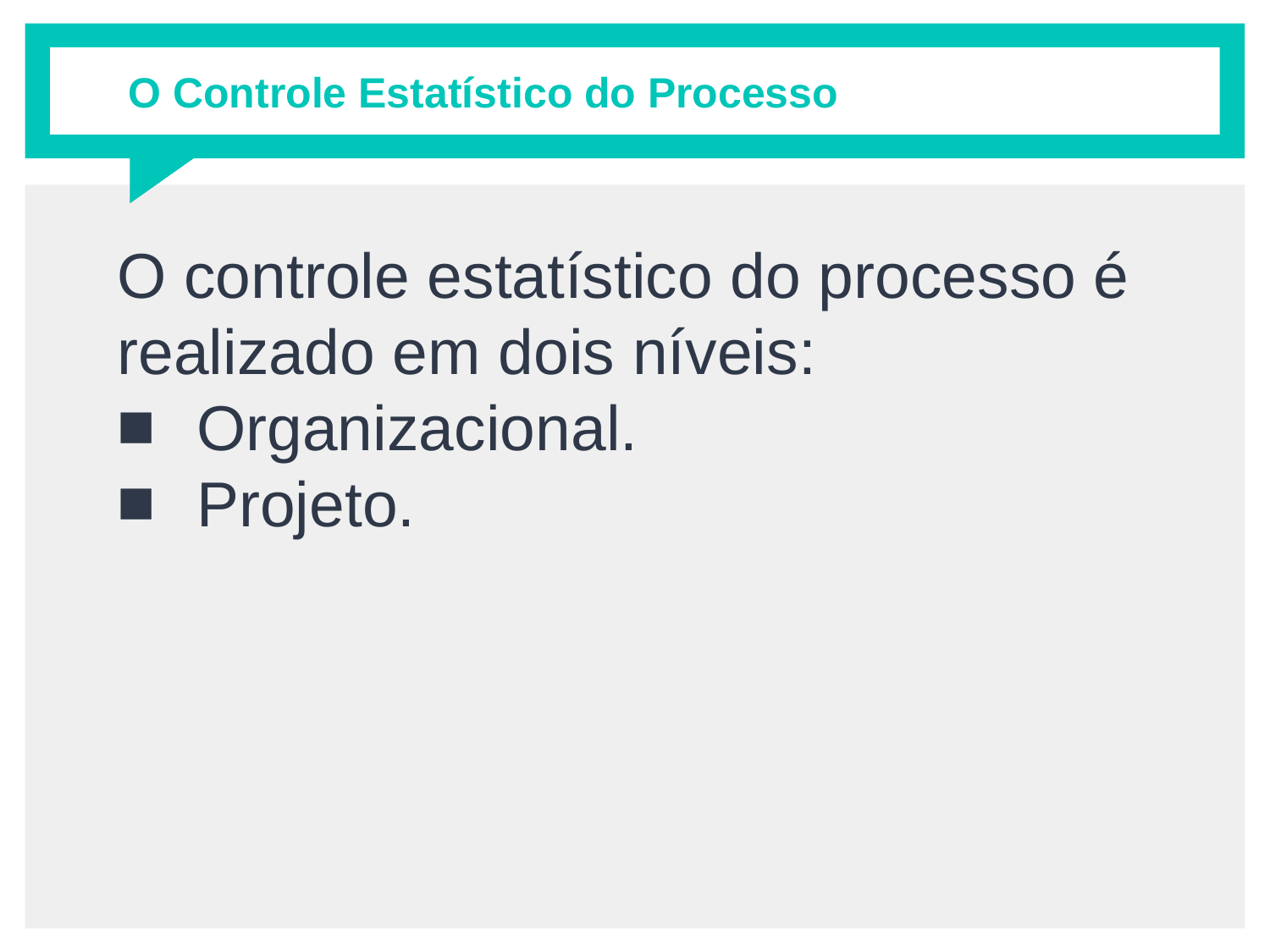

# O Controle Estatístico do Processo
O controle estatístico do processo é realizado em dois níveis:
Organizacional.
Projeto.